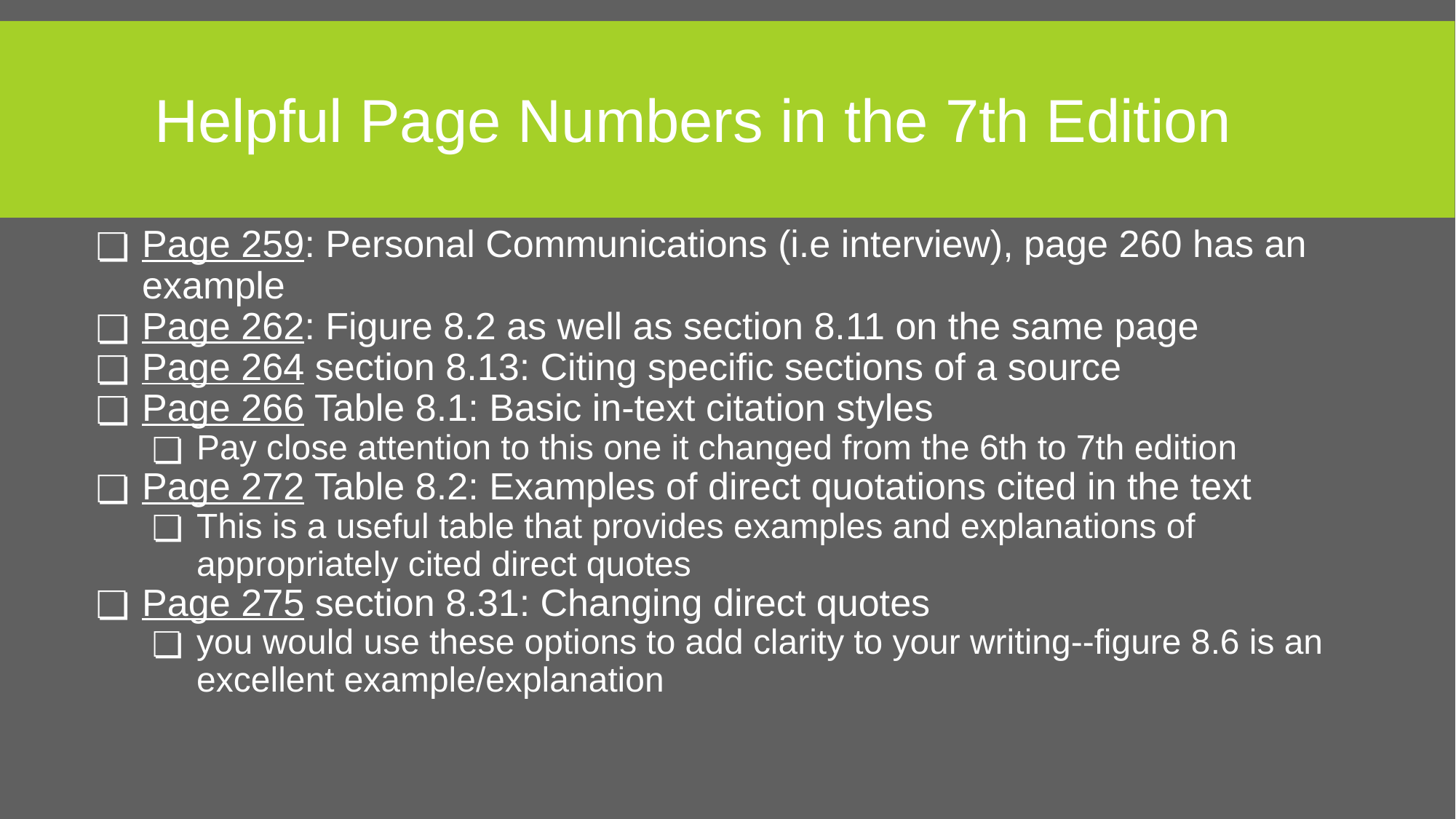

# Helpful Page Numbers in the 7th Edition
Page 259: Personal Communications (i.e interview), page 260 has an example
Page 262: Figure 8.2 as well as section 8.11 on the same page
Page 264 section 8.13: Citing specific sections of a source
Page 266 Table 8.1: Basic in-text citation styles
Pay close attention to this one it changed from the 6th to 7th edition
Page 272 Table 8.2: Examples of direct quotations cited in the text
This is a useful table that provides examples and explanations of appropriately cited direct quotes
Page 275 section 8.31: Changing direct quotes
you would use these options to add clarity to your writing--figure 8.6 is an excellent example/explanation